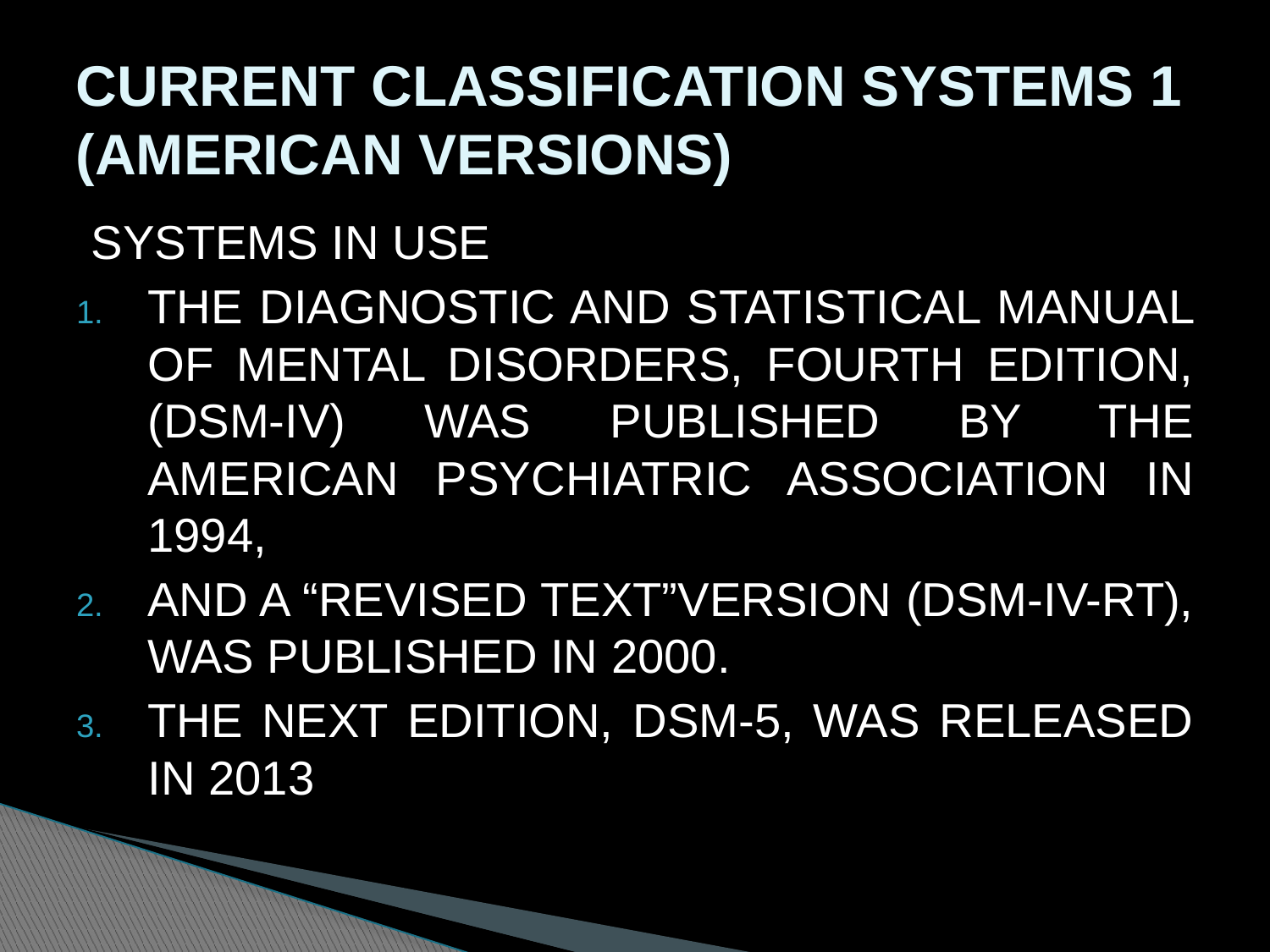

# CURRENT CLASSIFICATION SYSTEMS 1 (AMERICAN VERSIONS)
SYSTEMS IN USE
THE DIAGNOSTIC AND STATISTICAL MANUAL OF MENTAL DISORDERS, FOURTH EDITION, (DSM-IV) WAS PUBLISHED BY THE AMERICAN PSYCHIATRIC ASSOCIATION IN 1994,
AND A “REVISED TEXT”VERSION (DSM-IV-RT), WAS PUBLISHED IN 2000.
THE NEXT EDITION, DSM-5, WAS RELEASED IN 2013